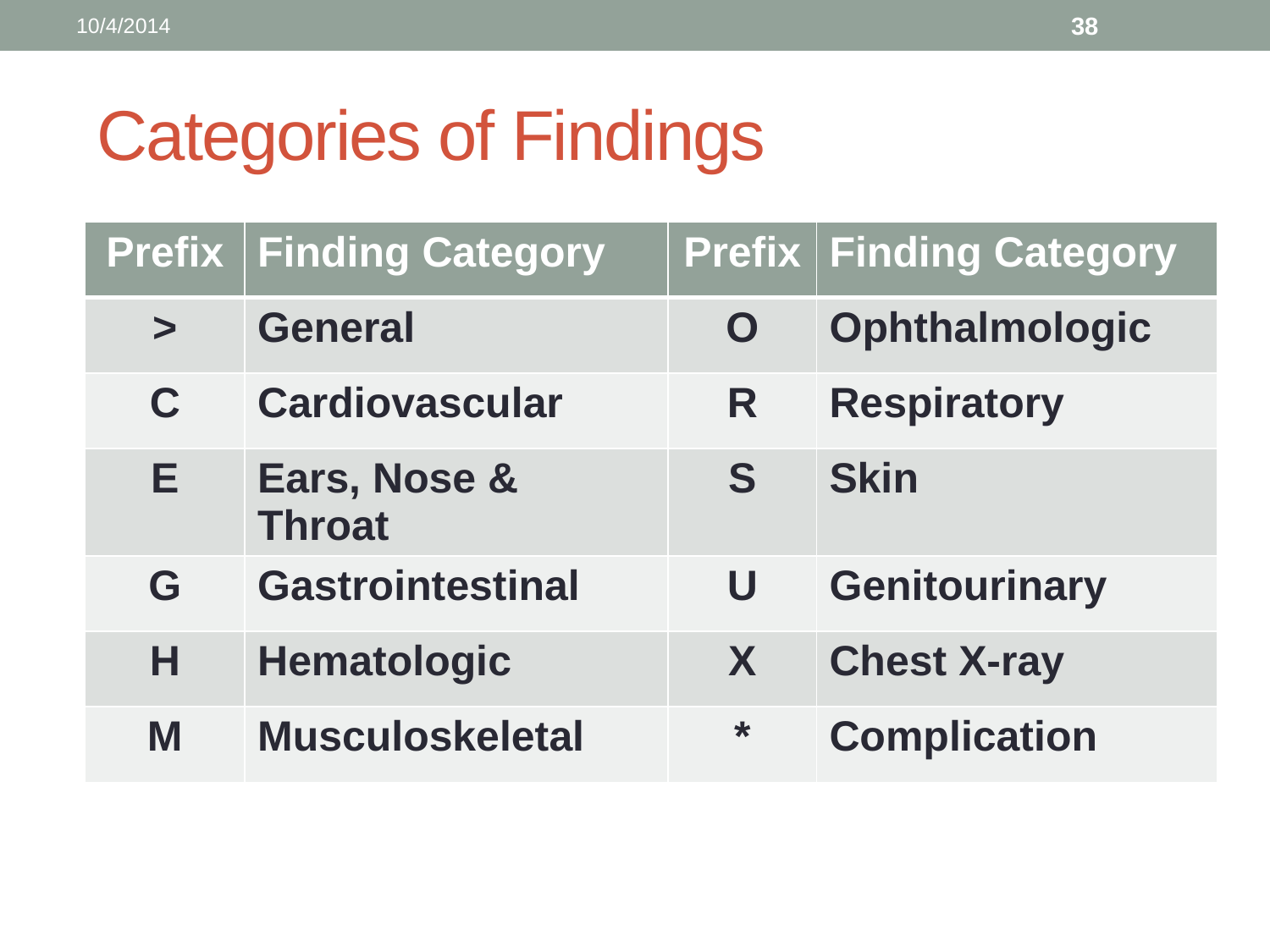

10/4/2014
38
# Categories of Findings
| Prefix | Finding Category | Prefix | Finding Category |
| --- | --- | --- | --- |
| > | General | O | Ophthalmologic |
| C | Cardiovascular | R | Respiratory |
| E | Ears, Nose & Throat | S | Skin |
| G | Gastrointestinal | U | Genitourinary |
| H | Hematologic | X | Chest X-ray |
| M | Musculoskeletal | \* | Complication |